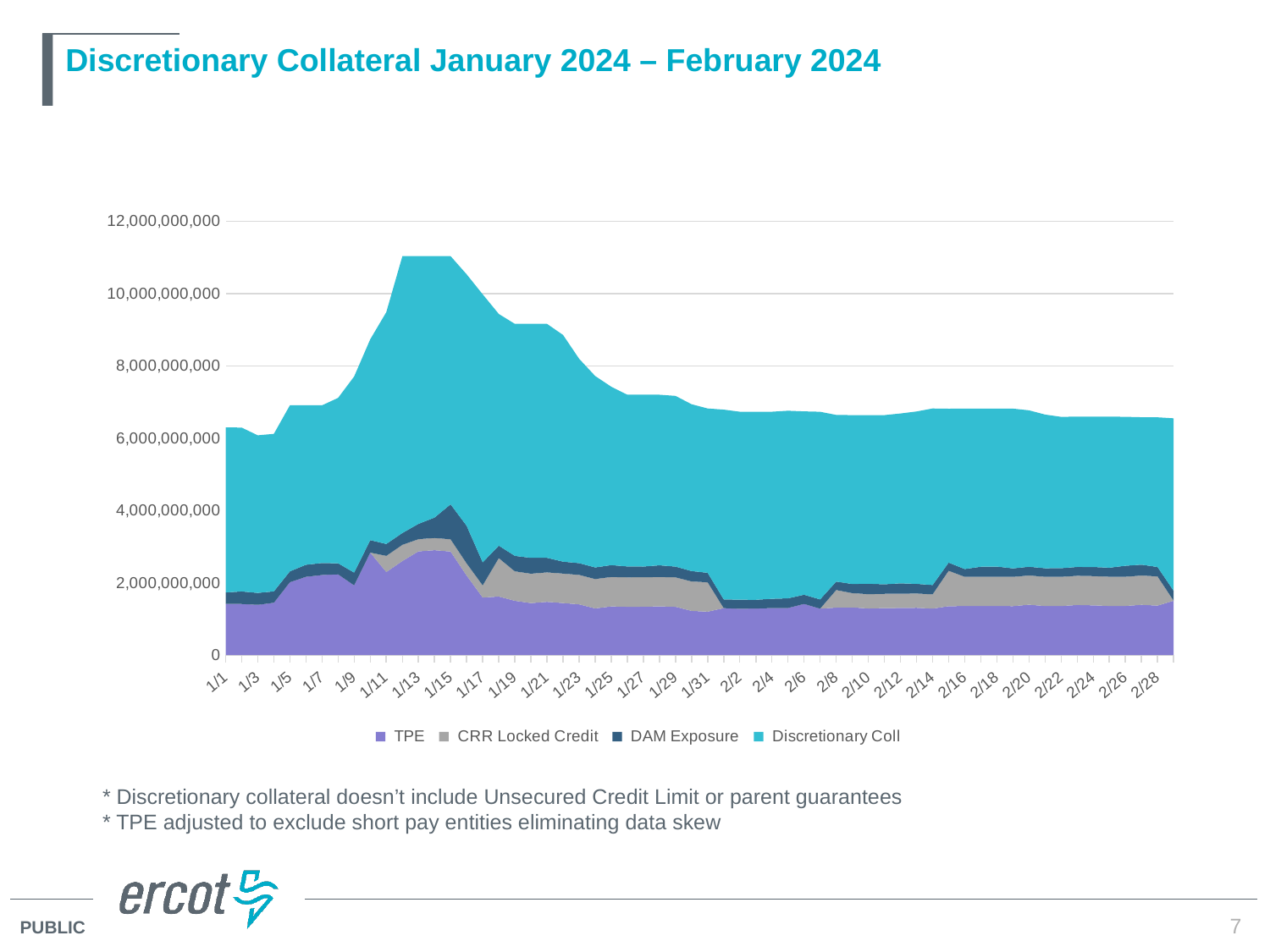

# Discretionary Collateral January 2024 – February 2024

### Chart

| Category |  TPE  |  CRR Locked Credit  |  DAM Exposure  |  Discretionary Coll  |
|---|---|---|---|---|
| 45292 | 1416872791.540001 | 0.0 | 317198442.7899999 | 4564755592.610005 |
| 45293 | 1414492170.6300004 | 0.0 | 346729168.49999946 | 4531107941.65 |
| 45294 | 1391313015.9899995 | 0.0 | 329880688.19000006 | 4358177398.820003 |
| 45295 | 1448293507.1399999 | 0.0 | 314742686.70000035 | 4356049752.729997 |
| 45296 | 2017316846.1400006 | 0.0 | 299294932.0500001 | 4592519305.439999 |
| 45297 | 2166491891.569999 | 0.0 | 333273589.04000014 | 4409365603.020002 |
| 45298 | 2215979748.6600003 | 0.0 | 330817749.80999994 | 4362333585.160002 |
| 45299 | 2233633969.95 | 0.0 | 305017900.72999996 | 4576156383.650001 |
| 45300 | 1931202031.350001 | 0.0 | 350519151.9600003 | 5424158064.06 |
| 45301 | 2835213012.109998 | 0.0 | 344563694.05000013 | 5554405728.290003 |
| 45302 | 2297563632.1199994 | 446813036.54 | 330234748.1800002 | 6409462322.350001 |
| 45303 | 2603329700.4300003 | 446813036.54 | 327472606.4600003 | 7655527100.779993 |
| 45304 | 2869872998.359999 | 336766815.84000003 | 423306754.9599999 | 7403195875.049994 |
| 45305 | 2902983045.5299964 | 336766815.8400001 | 564117470.4899997 | 7229275112.349998 |
| 45306 | 2865373501.740001 | 336766815.84 | 967219888.9799999 | 6863782237.6500025 |
| 45307 | 2200044232.700001 | 336766815.84 | 1038627488.6999996 | 6955170261.889988 |
| 45308 | 1593053158.5800004 | 336766815.84 | 635660677.6100004 | 7412754259.609996 |
| 45309 | 1620383795.3399997 | 1062006068.9100001 | 344163187.54999983 | 6408209026.059998 |
| 45310 | 1502894056.8199995 | 813284638.8199997 | 429223617.69000006 | 6415194556.680003 |
| 45311 | 1438802410.1899998 | 813284638.8199997 | 437850969.73000014 | 6470658851.270005 |
| 45312 | 1474381397.4099991 | 813284638.8199997 | 404034174.82 | 6468896658.96 |
| 45313 | 1440674030.1900008 | 813284638.8199997 | 330529996.7400002 | 6270171850.869999 |
| 45314 | 1404643086.939999 | 813284638.8199997 | 324741981.47999996 | 5652317294.89 |
| 45315 | 1291088429.1000001 | 813284638.8199997 | 319794120.2499997 | 5294612609.290003 |
| 45316 | 1346759382.249999 | 813284638.8199997 | 329962438.5199999 | 4932260549.43 |
| 45317 | 1337562296.6100004 | 813284638.8199997 | 301918682.1300001 | 4748476132.710002 |
| 45318 | 1338932288.8399994 | 813284638.8199998 | 296497194.0699998 | 4752527628.540007 |
| 45319 | 1347699050.7699995 | 813284638.8199998 | 322458293.96999997 | 4717799766.710001 |
| 45320 | 1337269710.4000008 | 813284638.8199998 | 297705671.4200001 | 4720818142.960004 |
| 45321 | 1224267224.0500002 | 813284638.8199998 | 287105060.1799998 | 4614668525.820001 |
| 45322 | 1201080393.6900003 | 813284638.8199998 | 261593309.43000007 | 4545176584.98 |
| 45323 | 1299456485.1400003 | 0.0 | 243367749.26999998 | 5247486721.289993 |
| 45324 | 1280979217.1900005 | 0.0 | 251316507.52999997 | 5200036019.969998 |
| 45325 | 1288427757.1299987 | 0.0 | 242205608.19999996 | 5201698379.359994 |
| 45326 | 1300942711.9000008 | 0.0 | 256459038.17999998 | 5174929994.610001 |
| 45327 | 1302154389.8299994 | 0.0 | 267853215.03 | 5189933387.349996 |
| 45328 | 1415607510.1100001 | 0.0 | 254470040.59000003 | 5070813250.93 |
| 45329 | 1285048944.3799999 | 0.0 | 255430205.4899999 | 5190348921.269997 |
| 45330 | 1314371101.4699986 | 486026578.31 | 233610596.60000008 | 4609846793.229998 |
| 45331 | 1319837977.8700004 | 393969577.0200001 | 253722403.55999997 | 4669865612.97 |
| 45332 | 1290602462.6399999 | 393969577.02 | 289496858.3400001 | 4663326673.420001 |
| 45333 | 1300934947.94 | 393969577.0200001 | 263673470.34999993 | 4678817576.110002 |
| 45334 | 1303410214.5100007 | 393969577.02000004 | 287399166.1899999 | 4698513265.559998 |
| 45335 | 1309127789.93 | 393969577.02 | 267930607.76999995 | 4767648202.13 |
| 45336 | 1286479338.8999999 | 393969577.02 | 257437546.03 | 4884004284.949991 |
| 45337 | 1353582439.840001 | 979486926.8399999 | 225553910.23 | 4255898974.7299995 |
| 45338 | 1357171083.6399999 | 807637198.8900001 | 215033405.36999986 | 4437271326.150001 |
| 45339 | 1359598962.5999985 | 807637198.8900001 | 275886428.51 | 4373990424.049997 |
| 45340 | 1358905524.5200007 | 807637198.8900002 | 283034533.66 | 4367535756.979997 |
| 45341 | 1355572306.65 | 807637198.89 | 235138943.60000005 | 4418764564.910001 |
| 45342 | 1395488914.4699981 | 807637198.8900001 | 240733194.14000022 | 4326728223.250003 |
| 45343 | 1357459882.979999 | 807637198.8900001 | 237921920.57999992 | 4250012450.7400002 |
| 45344 | 1356978807.4000003 | 807637198.8900001 | 239341060.93000004 | 4186043195.189999 |
| 45345 | 1386032012.8399997 | 807637198.8900001 | 244684684.5000001 | 4157956725.659999 |
| 45346 | 1377471184.2400005 | 807637198.8900001 | 251259283.44999987 | 4159942955.309997 |
| 45347 | 1359400727.8499992 | 807637198.8900001 | 249976116.79000008 | 4179296578.3599944 |
| 45348 | 1360267110.1699998 | 807637198.8900001 | 303683016.89999986 | 4119631472.750002 |
| 45349 | 1392639628.8599992 | 807637198.8900001 | 302028018.31 | 4077338903.2399974 |
| 45350 | 1369504326.330002 | 807637198.8900001 | 259474939.1699999 | 4140730323.639999 |
| 45351 | 1504764276.1900005 | 0.0 | 273538261.7299998 | 4770909366.29 |
* Discretionary collateral doesn’t include Unsecured Credit Limit or parent guarantees
* TPE adjusted to exclude short pay entities eliminating data skew

7